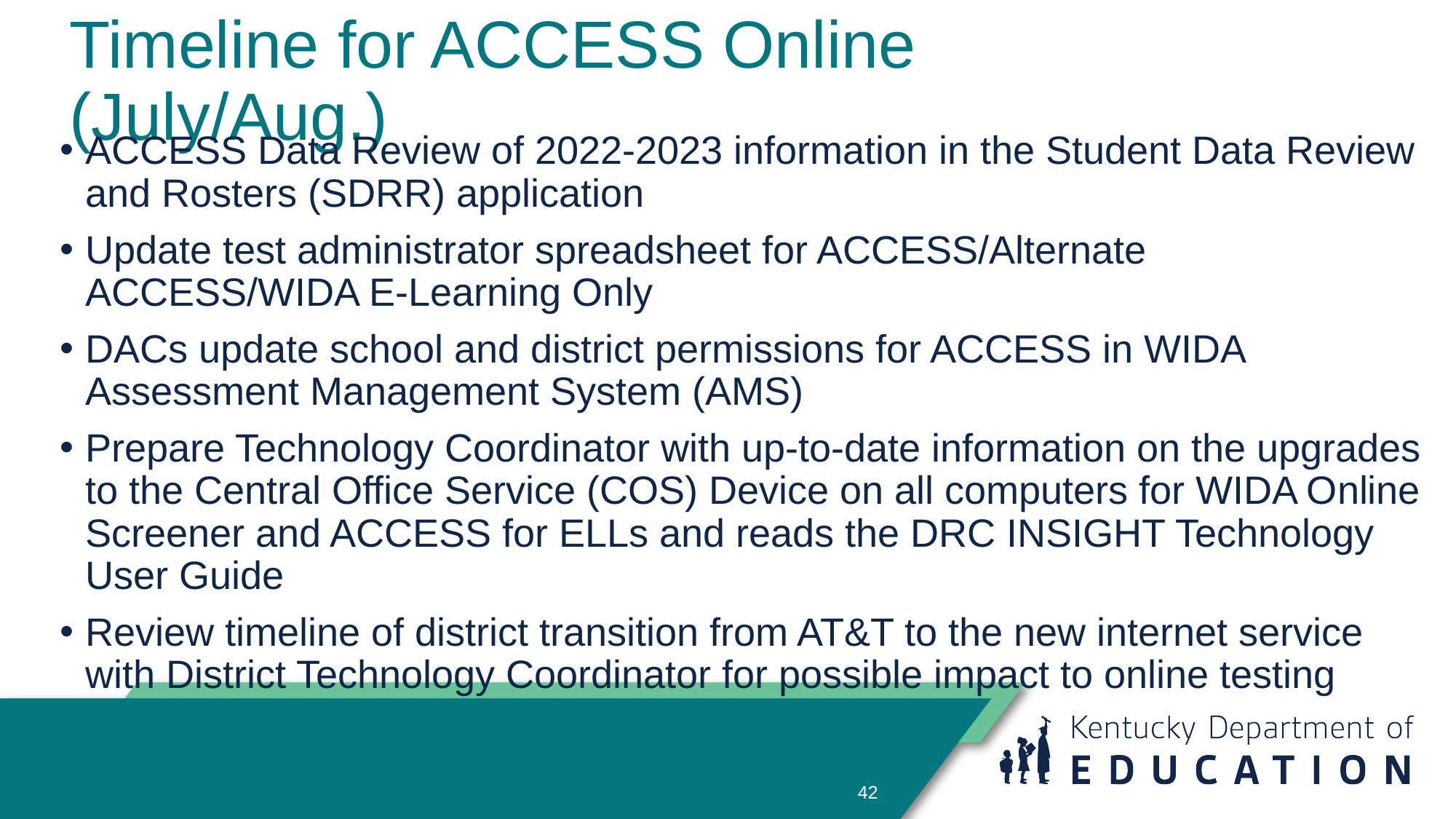

# Timeline for ACCESS Online (July/Aug.)
ACCESS Data Review of 2022-2023 information in the Student Data Review and Rosters (SDRR) application
Update test administrator spreadsheet for ACCESS/Alternate ACCESS/WIDA E-Learning Only
DACs update school and district permissions for ACCESS in WIDA Assessment Management System (AMS)
Prepare Technology Coordinator with up-to-date information on the upgrades to the Central Office Service (COS) Device on all computers for WIDA Online Screener and ACCESS for ELLs and reads the DRC INSIGHT Technology User Guide
Review timeline of district transition from AT&T to the new internet service with District Technology Coordinator for possible impact to online testing